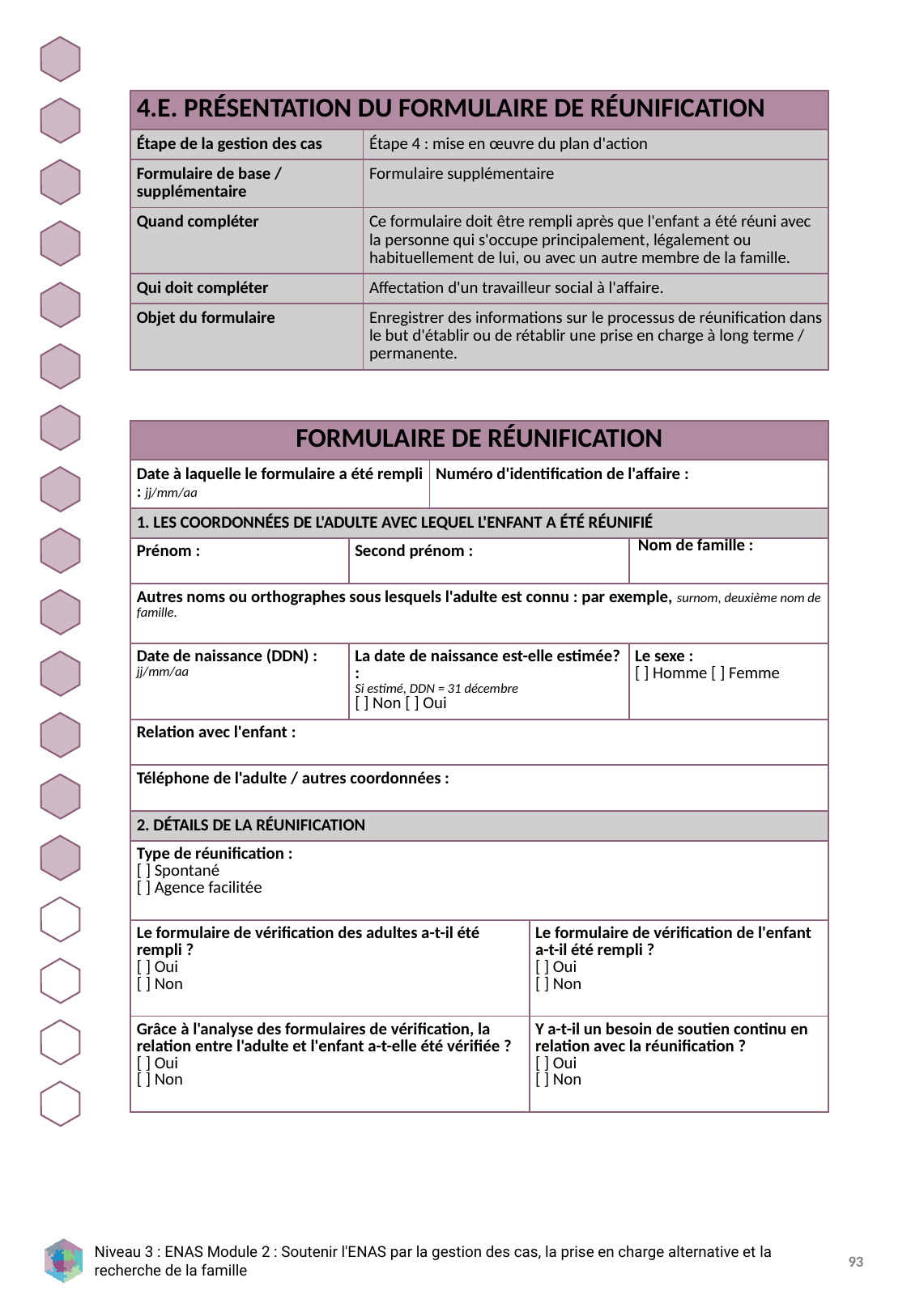

| 4.E. PRÉSENTATION DU FORMULAIRE DE RÉUNIFICATION |  |
| --- | --- |
| Étape de la gestion des cas | Étape 4 : mise en œuvre du plan d'action |
| Formulaire de base / supplémentaire | Formulaire supplémentaire |
| Quand compléter | Ce formulaire doit être rempli après que l'enfant a été réuni avec la personne qui s'occupe principalement, légalement ou habituellement de lui, ou avec un autre membre de la famille. |
| Qui doit compléter | Affectation d'un travailleur social à l'affaire. |
| Objet du formulaire | Enregistrer des informations sur le processus de réunification dans le but d'établir ou de rétablir une prise en charge à long terme / permanente. |

| FORMULAIRE DE RÉUNIFICATION |  |  |  |  |
| --- | --- | --- | --- | --- |
| Date à laquelle le formulaire a été rempli : jj/mm/aa |  | Numéro d'identification de l'affaire : |  |  |
| 1. LES COORDONNÉES DE L'ADULTE AVEC LEQUEL L'ENFANT A ÉTÉ RÉUNIFIÉ |  |  |  |  |
| Prénom : | Second prénom : |  |  | Nom de famille : |
| Autres noms ou orthographes sous lesquels l'adulte est connu : par exemple, surnom, deuxième nom de famille. |  |  |  |  |
| Date de naissance (DDN) : jj/mm/aa | La date de naissance est-elle estimée? : Si estimé, DDN = 31 décembre [ ] Non [ ] Oui |  |  | Le sexe : [ ] Homme [ ] Femme |
| Relation avec l'enfant : |  |  |  |  |
| Téléphone de l'adulte / autres coordonnées : |  |  |  |  |
| 2. DÉTAILS DE LA RÉUNIFICATION |  |  |  |  |
| Type de réunification : [ ] Spontané [ ] Agence facilitée |  |  |  |  |
| Le formulaire de vérification des adultes a-t-il été rempli ? [ ] Oui [ ] Non |  |  | Le formulaire de vérification de l'enfant a-t-il été rempli ? [ ] Oui [ ] Non |  |
| Grâce à l'analyse des formulaires de vérification, la relation entre l'adulte et l'enfant a-t-elle été vérifiée ? [ ] Oui [ ] Non |  |  | Y a-t-il un besoin de soutien continu en relation avec la réunification ? [ ] Oui [ ] Non |  |